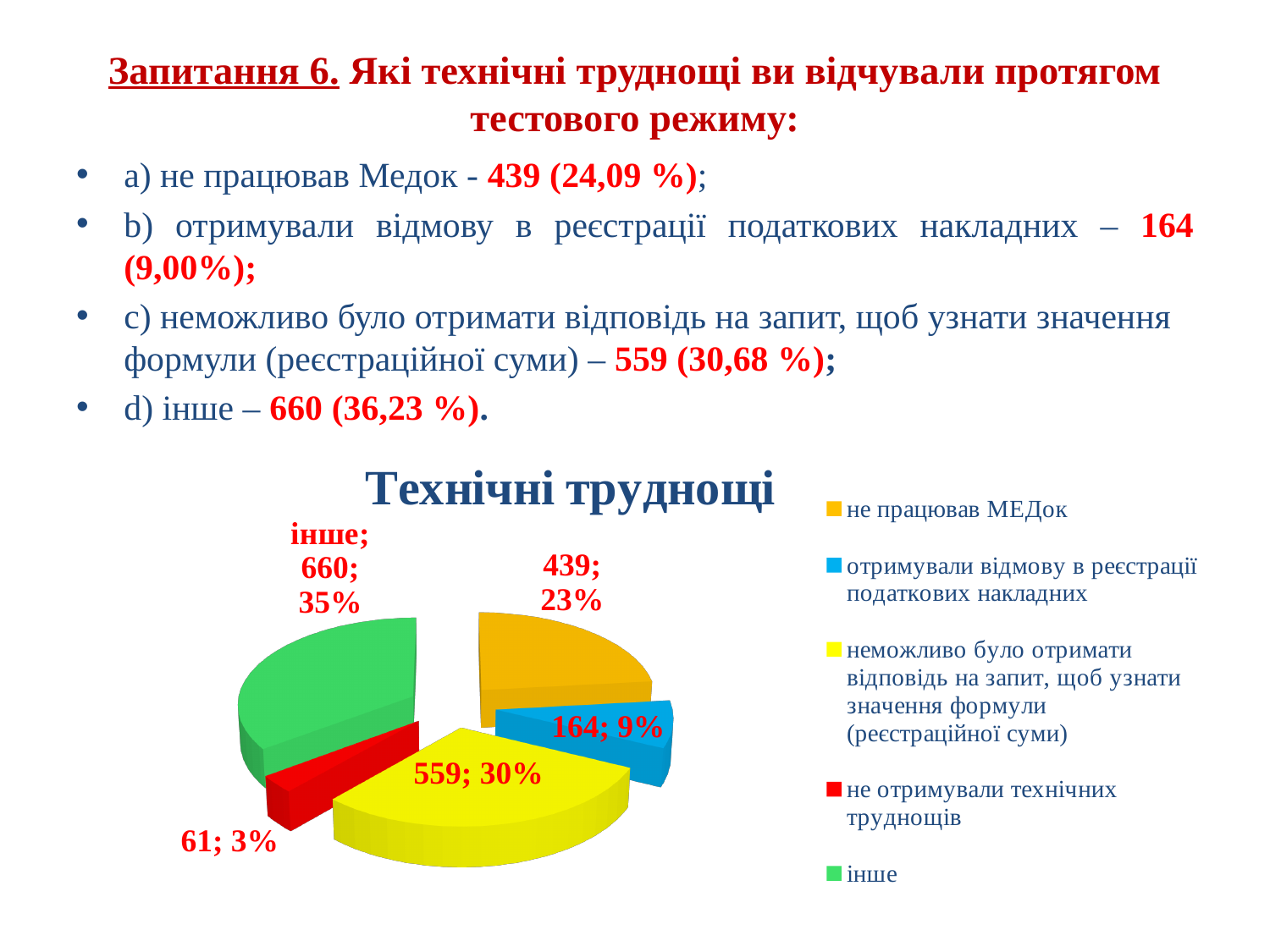

# Запитання 6. Які технічні труднощі ви відчували протягом тестового режиму:
а) не працював Медок - 439 (24,09 %);
b) отримували відмову в реєстрації податкових накладних – 164 (9,00%);
c) неможливо було отримати відповідь на запит, щоб узнати значення формули (реєстраційної суми) – 559 (30,68 %);
d) інше – 660 (36,23 %).

[unsupported chart]